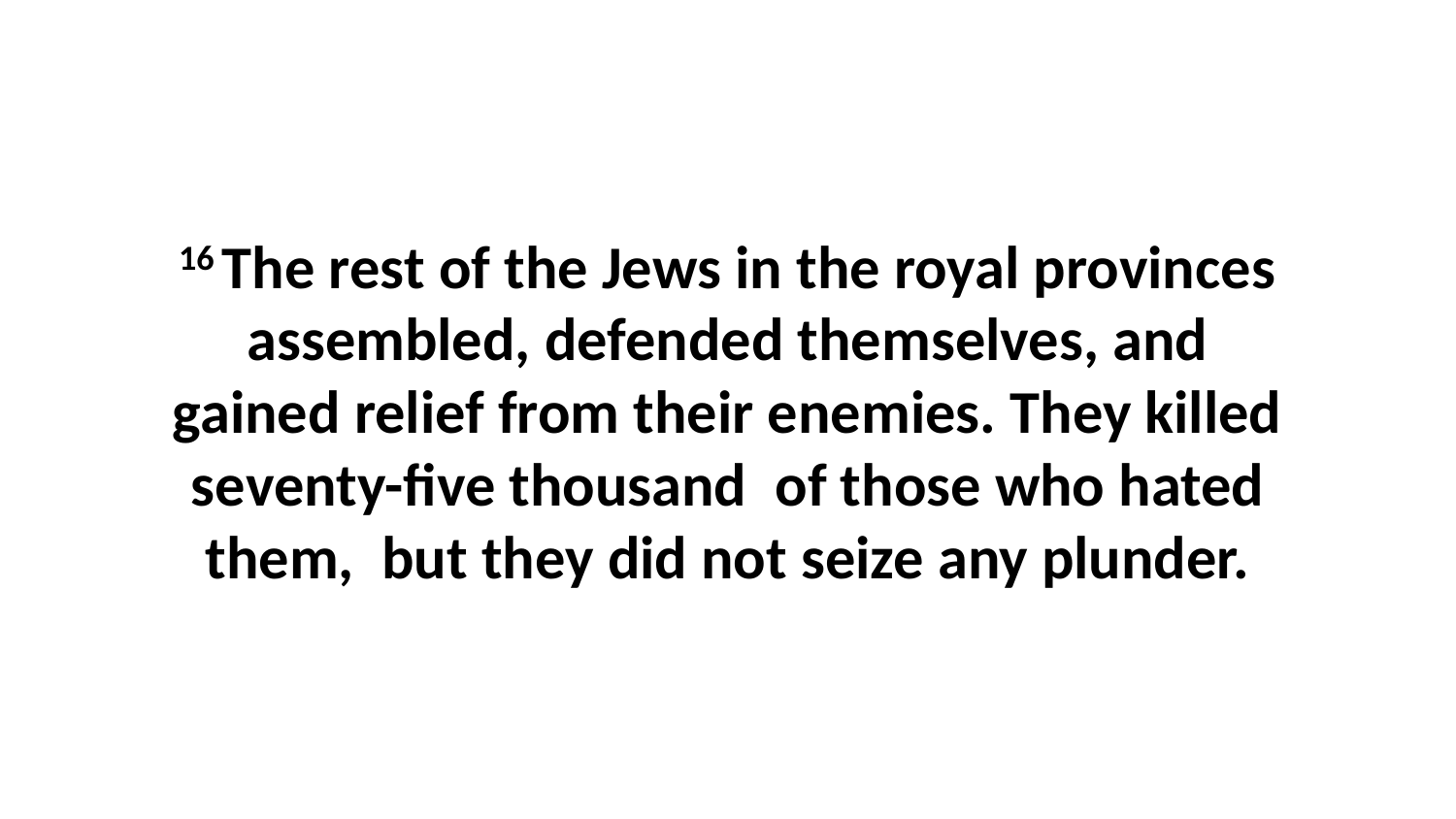

16 The rest of the Jews in the royal provinces assembled, defended themselves, and gained relief from their enemies. They killed seventy-five thousand  of those who hated them,  but they did not seize any plunder.